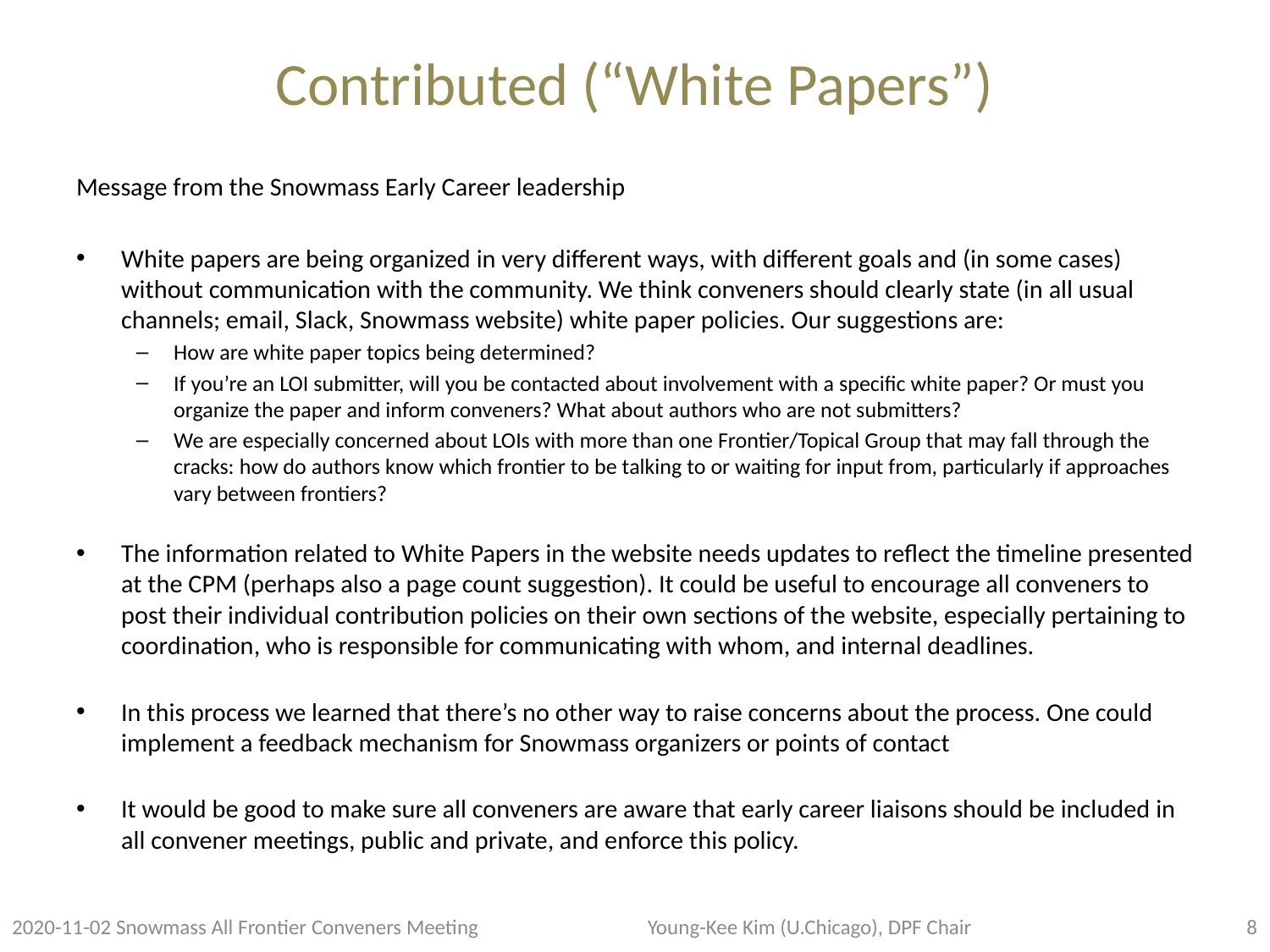

# Contributed (“White Papers”)
Message from the Snowmass Early Career leadership

White papers are being organized in very different ways, with different goals and (in some cases) without communication with the community. We think conveners should clearly state (in all usual channels; email, Slack, Snowmass website) white paper policies. Our suggestions are:
How are white paper topics being determined?
If you’re an LOI submitter, will you be contacted about involvement with a specific white paper? Or must you organize the paper and inform conveners? What about authors who are not submitters?
We are especially concerned about LOIs with more than one Frontier/Topical Group that may fall through the cracks: how do authors know which frontier to be talking to or waiting for input from, particularly if approaches vary between frontiers?
The information related to White Papers in the website needs updates to reflect the timeline presented at the CPM (perhaps also a page count suggestion). It could be useful to encourage all conveners to post their individual contribution policies on their own sections of the website, especially pertaining to coordination, who is responsible for communicating with whom, and internal deadlines.
In this process we learned that there’s no other way to raise concerns about the process. One could implement a feedback mechanism for Snowmass organizers or points of contact
It would be good to make sure all conveners are aware that early career liaisons should be included in all convener meetings, public and private, and enforce this policy.

2020-11-02 Snowmass All Frontier Conveners Meeting
Young-Kee Kim (U.Chicago), DPF Chair
8